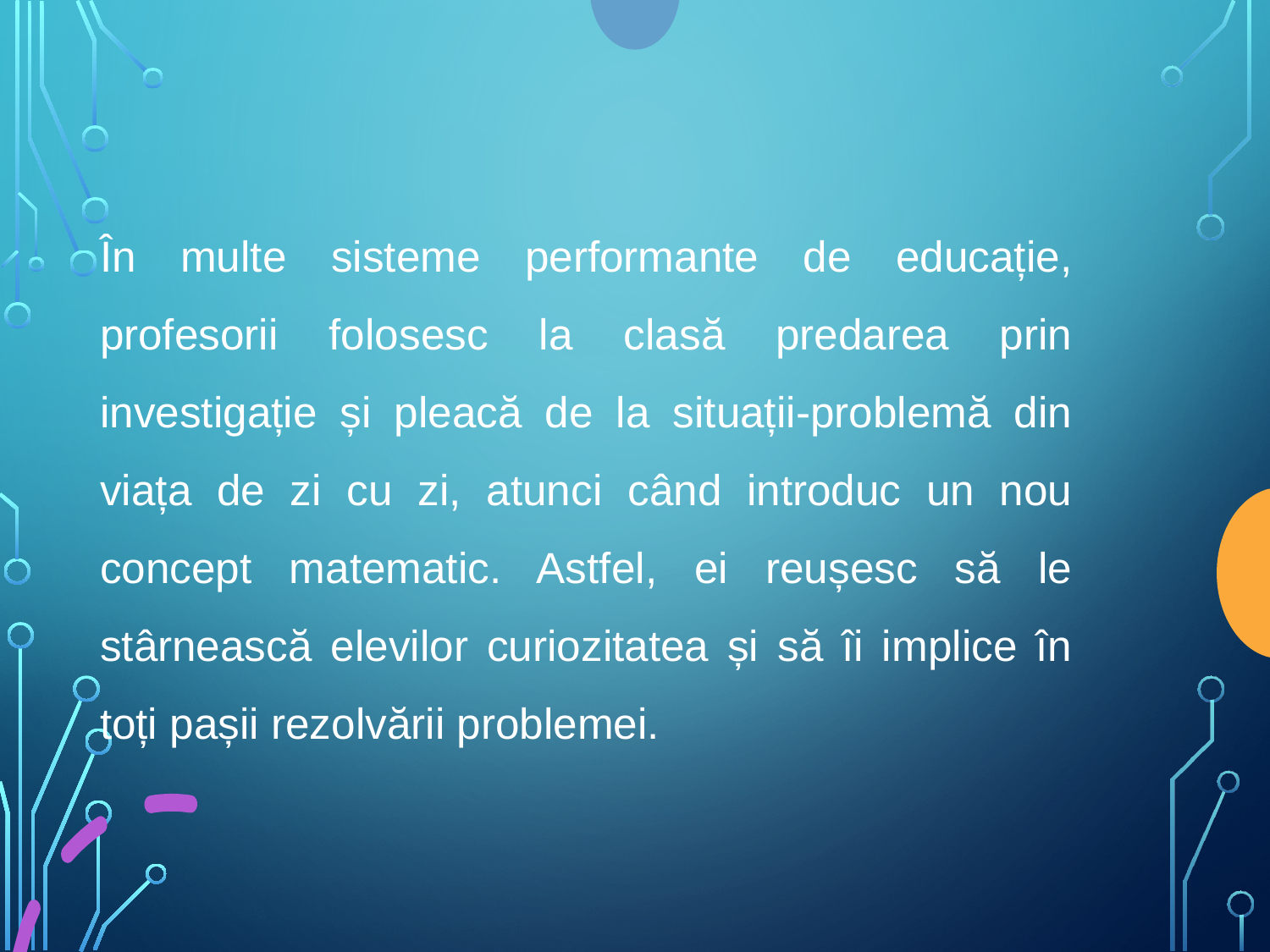

În multe sisteme performante de educație, profesorii folosesc la clasă predarea prin investigație și pleacă de la situații-problemă din viața de zi cu zi, atunci când introduc un nou concept matematic. Astfel, ei reușesc să le stârnească elevilor curiozitatea și să îi implice în toți pașii rezolvării problemei.